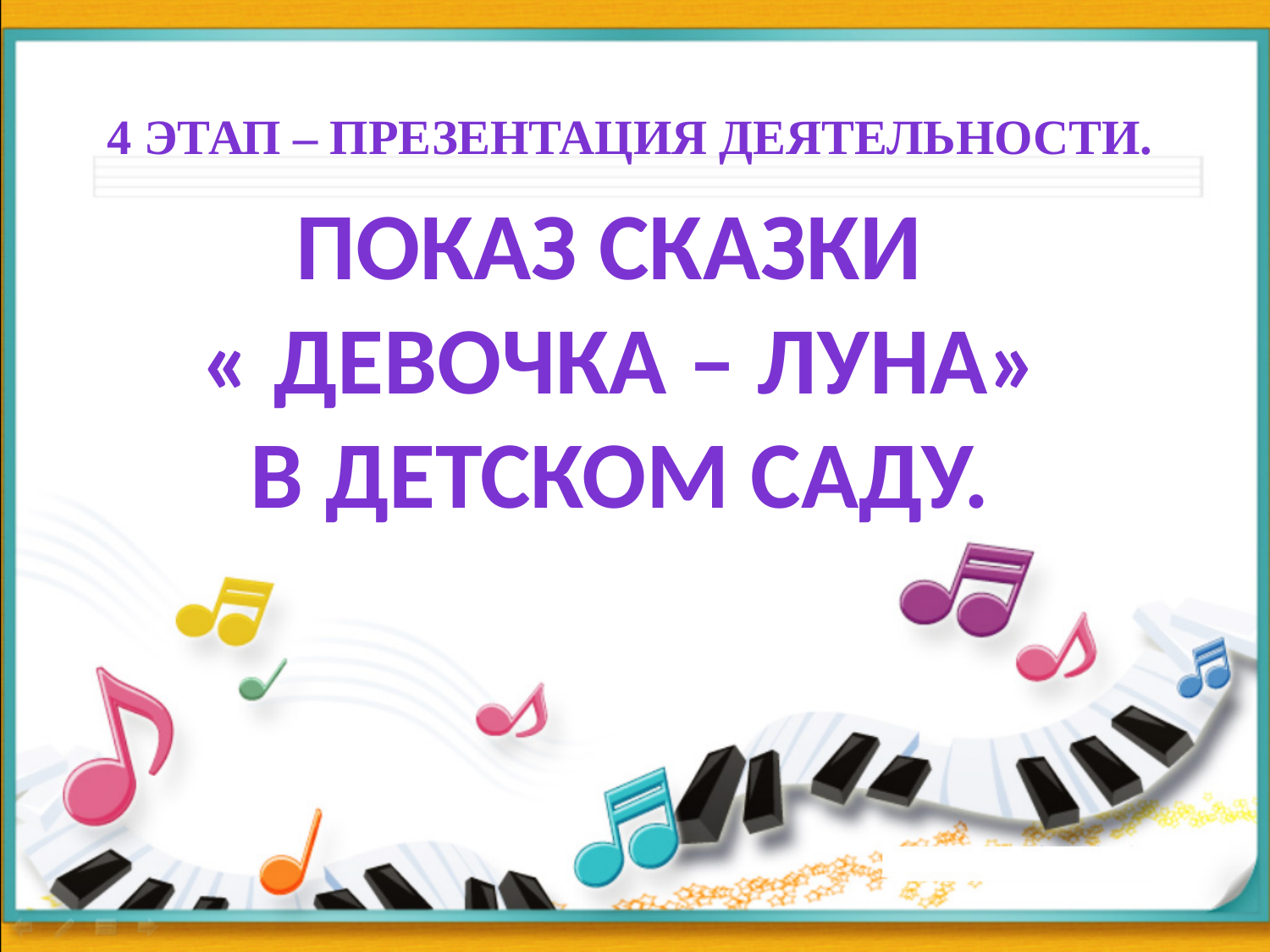

4 этап – презентация деятельности.
Показ сказки
« Девочка – луна»
в детском саду.